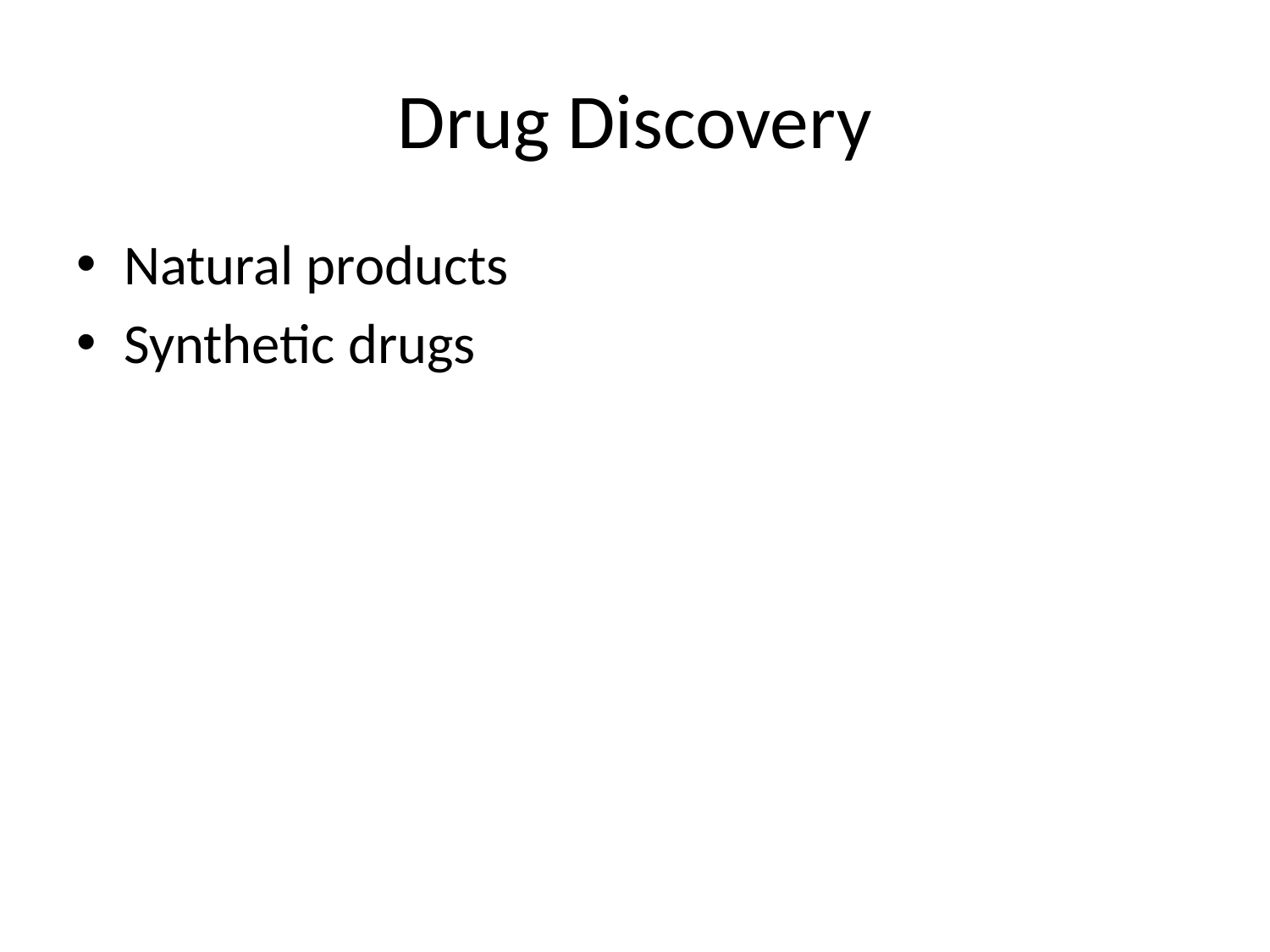

# Drug Discovery
Natural products
Synthetic drugs